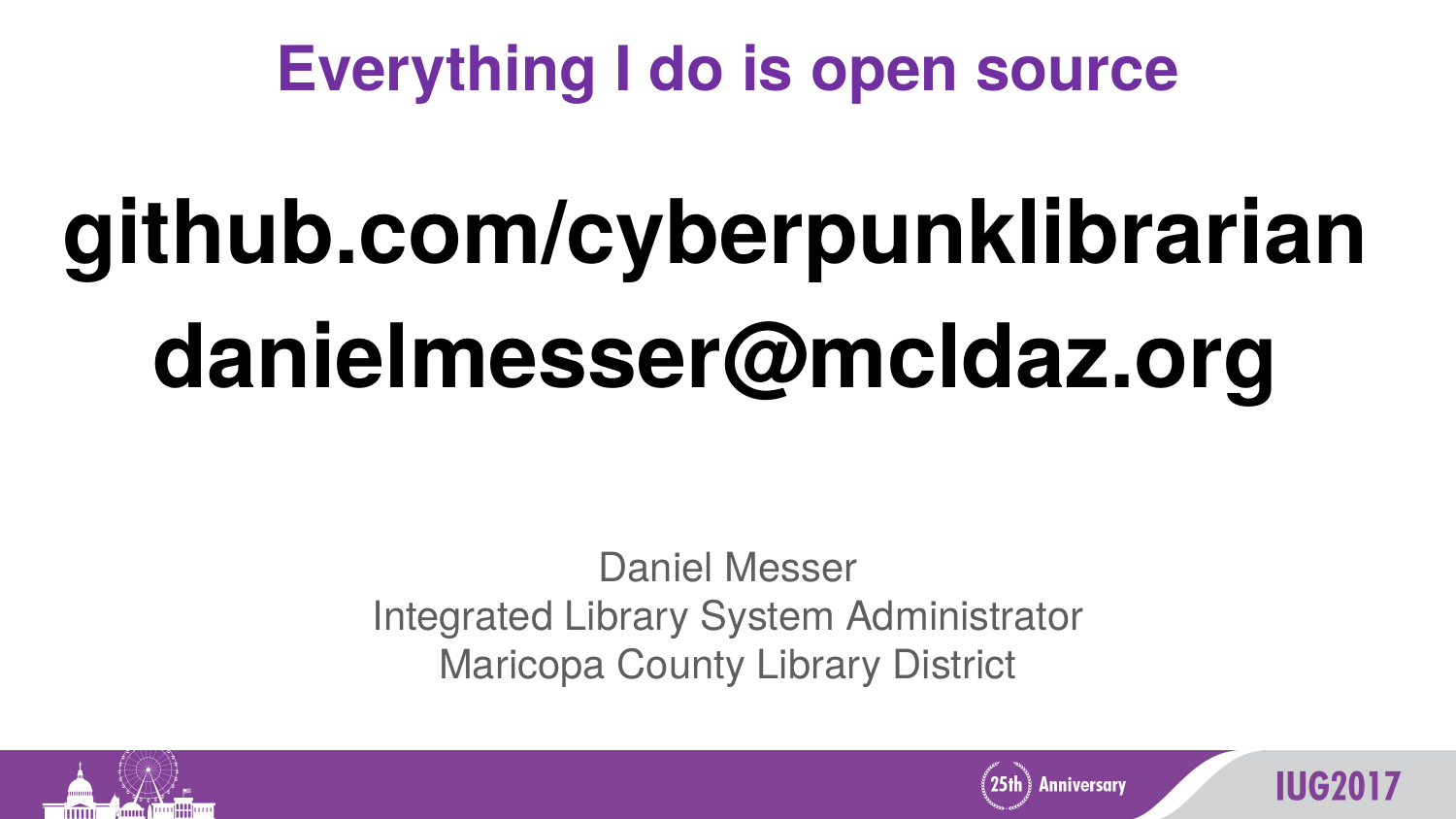

# Everything I do is open source
github.com/cyberpunklibrarian
danielmesser@mcldaz.org

Daniel Messer
Integrated Library System Administrator
Maricopa County Library District